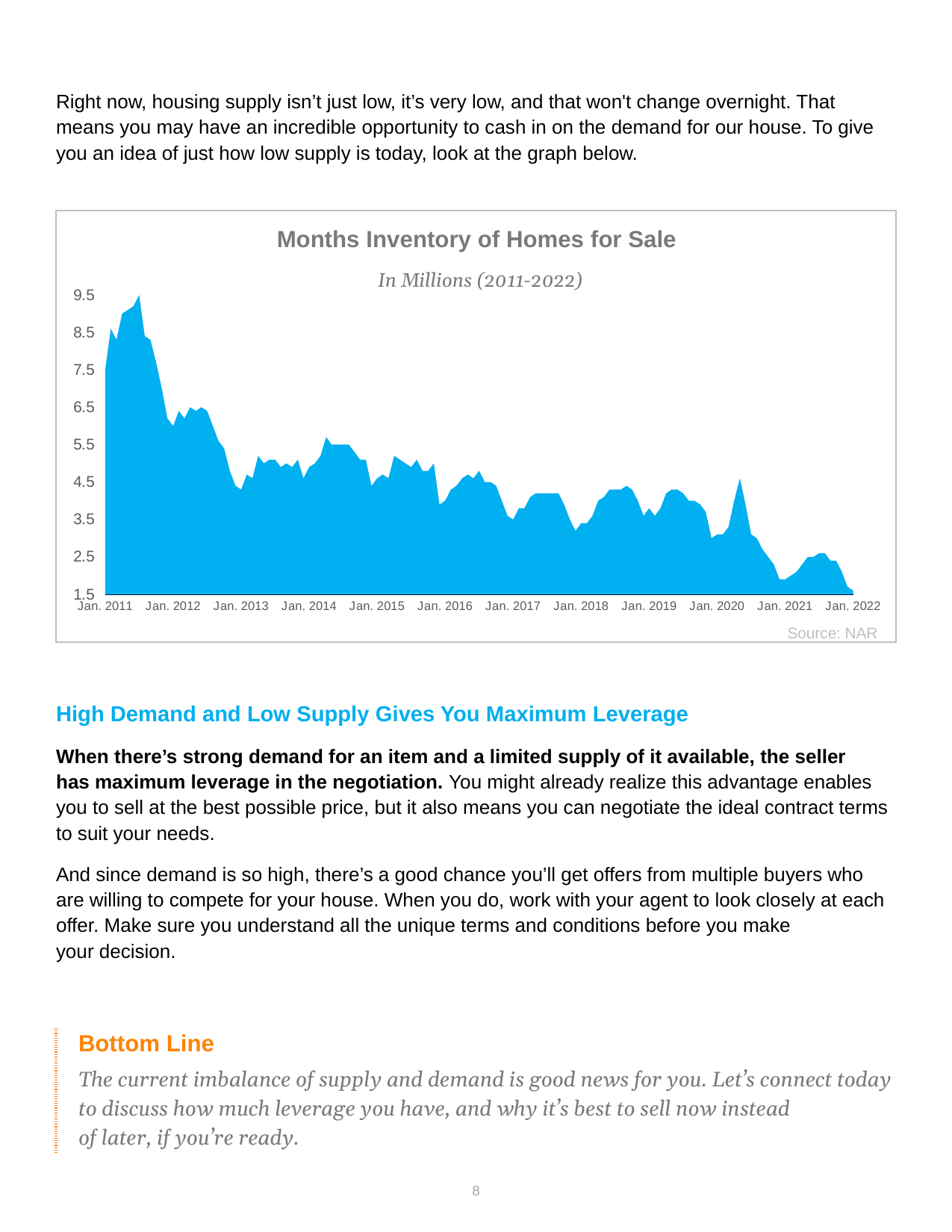

Right now, housing supply isn’t just low, it’s very low, and that won't change overnight. That means you may have an incredible opportunity to cash in on the demand for our house. To give you an idea of just how low supply is today, look at the graph below.

Months Inventory of Homes for Sale
In Millions (2011-2022)

### Chart

| Category | Series 1 |
|---|---|
| Jan. 2011 | 7.5 |
|  | 8.6 |
|  | 8.3 |
|  | 9.0 |
|  | 9.1 |
|  | 9.2 |
|  | 9.5 |
|  | 8.4 |
|  | 8.3 |
|  | 7.7 |
|  | 7.0 |
|  | 6.2 |
| Jan. 2012 | 6.0 |
|  | 6.4 |
|  | 6.2 |
|  | 6.5 |
|  | 6.4 |
|  | 6.5 |
|  | 6.4 |
|  | 6.0 |
|  | 5.6 |
|  | 5.4 |
|  | 4.8 |
|  | 4.4 |
| Jan. 2013 | 4.3 |
|  | 4.7 |
|  | 4.6 |
|  | 5.2 |
|  | 5.0 |
|  | 5.1 |
|  | 5.1 |
|  | 4.9 |
|  | 5.0 |
|  | 4.9 |
|  | 5.1 |
|  | 4.6 |
| Jan. 2014 | 4.9 |
|  | 5.0 |
|  | 5.2 |
|  | 5.7 |
|  | 5.5 |
|  | 5.5 |
|  | 5.5 |
|  | 5.5 |
|  | 5.3 |
|  | 5.1 |
|  | 5.1 |
|  | 4.4 |
| Jan. 2015 | 4.6 |
|  | 4.7 |
|  | 4.6 |
|  | 5.2 |
|  | 5.1 |
|  | 5.0 |
|  | 4.9 |
|  | 5.1 |
|  | 4.8 |
|  | 4.8 |
|  | 5.0 |
|  | 3.9 |
| Jan. 2016 | 4.0 |
|  | 4.3 |
|  | 4.4 |
|  | 4.6 |
|  | 4.7 |
|  | 4.6 |
|  | 4.8 |
|  | 4.5 |
|  | 4.5 |
|  | 4.4 |
|  | 4.0 |
|  | 3.6 |
| Jan. 2017 | 3.5 |
|  | 3.8 |
|  | 3.8 |
|  | 4.1 |
|  | 4.2 |
|  | 4.2 |
|  | 4.2 |
|  | 4.2 |
|  | 4.2 |
|  | 3.9 |
|  | 3.5 |
|  | 3.2 |
| Jan. 2018 | 3.4 |
|  | 3.4 |
|  | 3.6 |
|  | 4.0 |
|  | 4.1 |
|  | 4.3 |
|  | 4.3 |
|  | 4.3 |
|  | 4.4 |
|  | 4.3 |
|  | 4.0 |
|  | 3.6 |
| Jan. 2019 | 3.8 |
|  | 3.6 |
|  | 3.8 |
|  | 4.2 |
|  | 4.3 |
|  | 4.3 |
|  | 4.2 |
|  | 4.0 |
|  | 4.0 |
|  | 3.9 |
|  | 3.7 |
|  | 3.0 |
| Jan. 2020 | 3.1 |
|  | 3.1 |
|  | 3.3 |
|  | 4.0 |
|  | 4.6 |
|  | 3.9 |
|  | 3.1 |
|  | 3.0 |
|  | 2.7 |
|  | 2.5 |
|  | 2.3 |
|  | 1.9 |
| Jan. 2021 | 1.9 |
|  | 2.0 |
|  | 2.1 |
|  | 2.3 |
|  | 2.5 |
|  | 2.5 |
|  | 2.6 |
|  | 2.6 |
|  | 2.4 |
|  | 2.4 |
|  | 2.1 |
|  | 1.7 |
| Jan. 2022 | 1.6 |
Source: NAR
High Demand and Low Supply Gives You Maximum Leverage
When there’s strong demand for an item and a limited supply of it available, the seller
has maximum leverage in the negotiation. You might already realize this advantage enables you to sell at the best possible price, but it also means you can negotiate the ideal contract terms to suit your needs.
And since demand is so high, there’s a good chance you’ll get offers from multiple buyers who are willing to compete for your house. When you do, work with your agent to look closely at each offer. Make sure you understand all the unique terms and conditions before you make
your decision.
| Bottom Line The current imbalance of supply and demand is good news for you. Let’s connect today to discuss how much leverage you have, and why it’s best to sell now instead of later, if you’re ready. |
| --- |
8